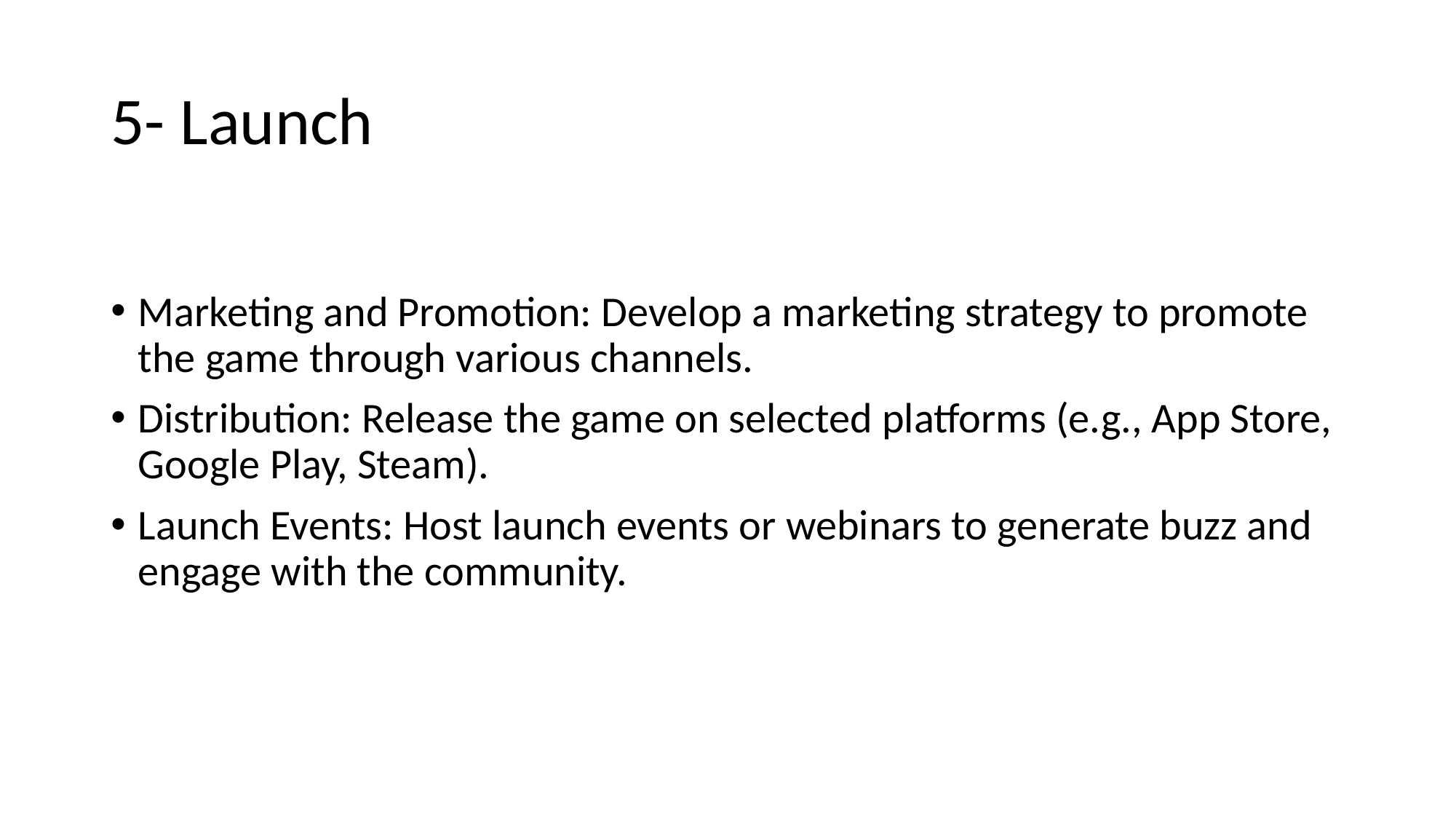

# 5- Launch

Marketing and Promotion: Develop a marketing strategy to promote the game through various channels.
Distribution: Release the game on selected platforms (e.g., App Store, Google Play, Steam).
Launch Events: Host launch events or webinars to generate buzz and engage with the community.